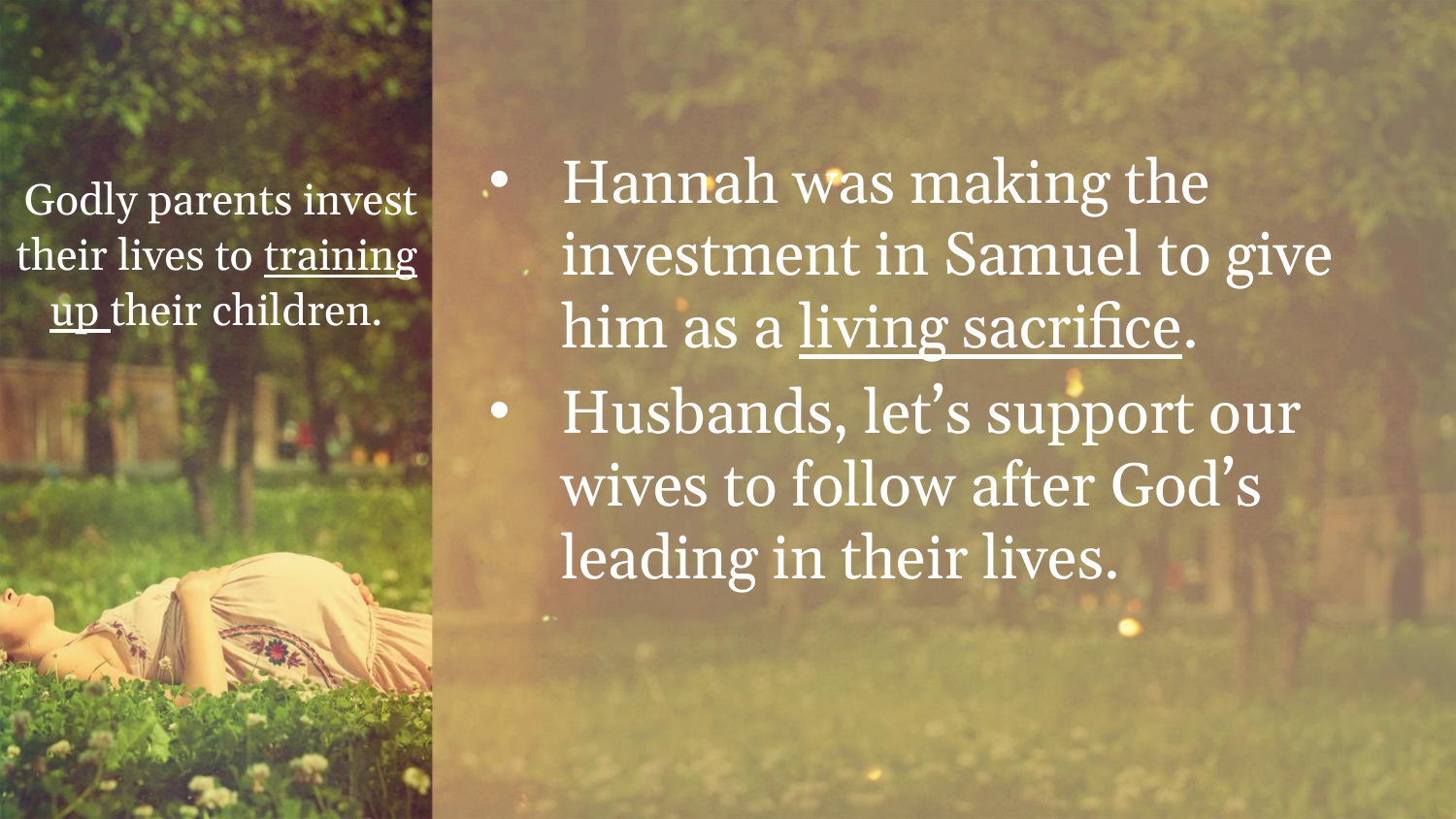

Hannah was making the investment in Samuel to give him as a living sacrifice.
Husbands, let’s support our wives to follow after God’s leading in their lives.

# Godly parents invest their lives to training up their children.